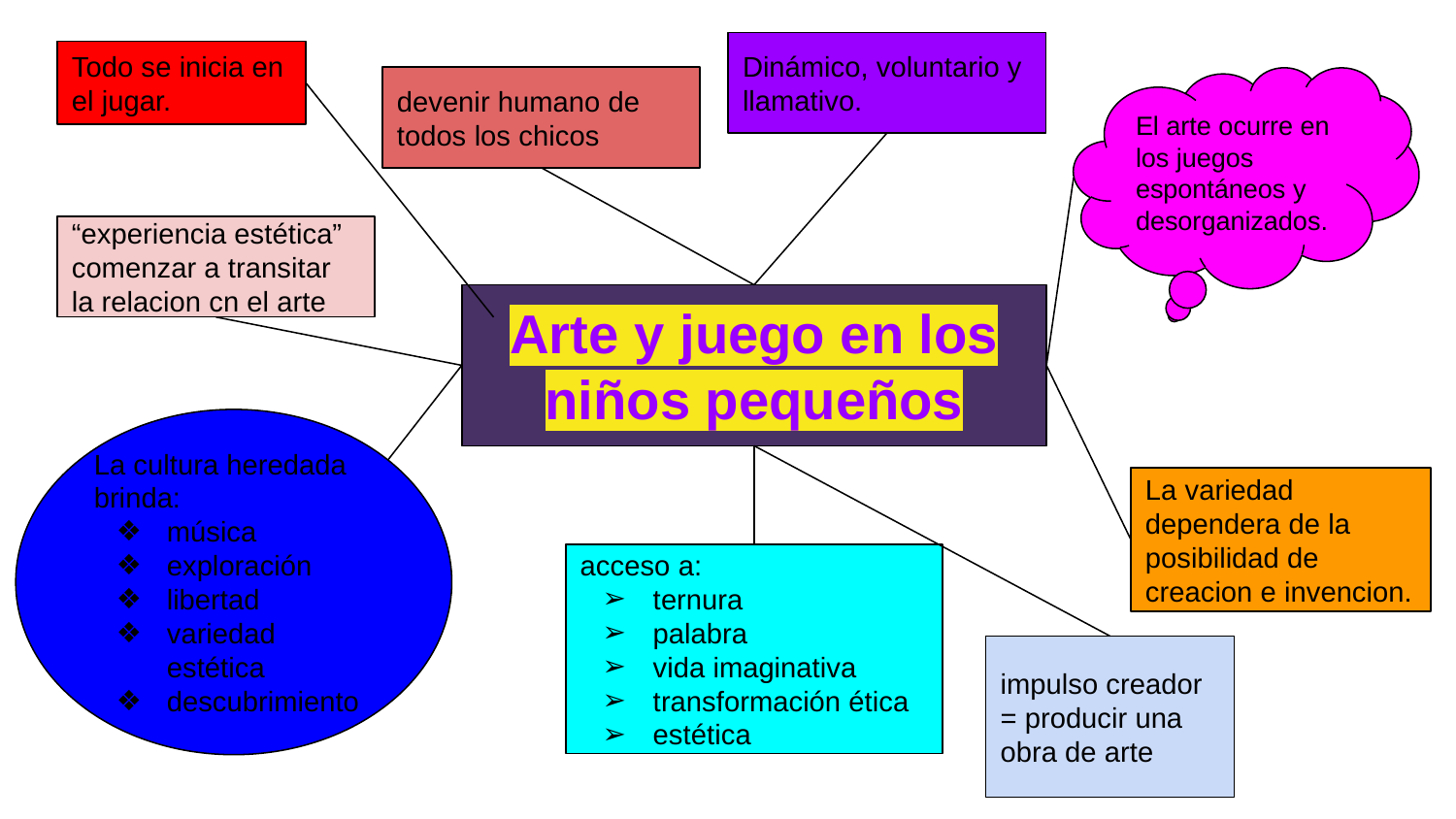

Dinámico, voluntario y llamativo.
Todo se inicia en el jugar.
devenir humano de todos los chicos
El arte ocurre en los juegos espontáneos y desorganizados.
“experiencia estética” comenzar a transitar la relacion cn el arte
# Arte y juego en los niños pequeños
La cultura heredada brinda:
música
exploración
libertad
variedad estética
descubrimiento
La variedad dependera de la posibilidad de creacion e invencion.
acceso a:
ternura
palabra
vida imaginativa
transformación ética
estética
impulso creador = producir una obra de arte